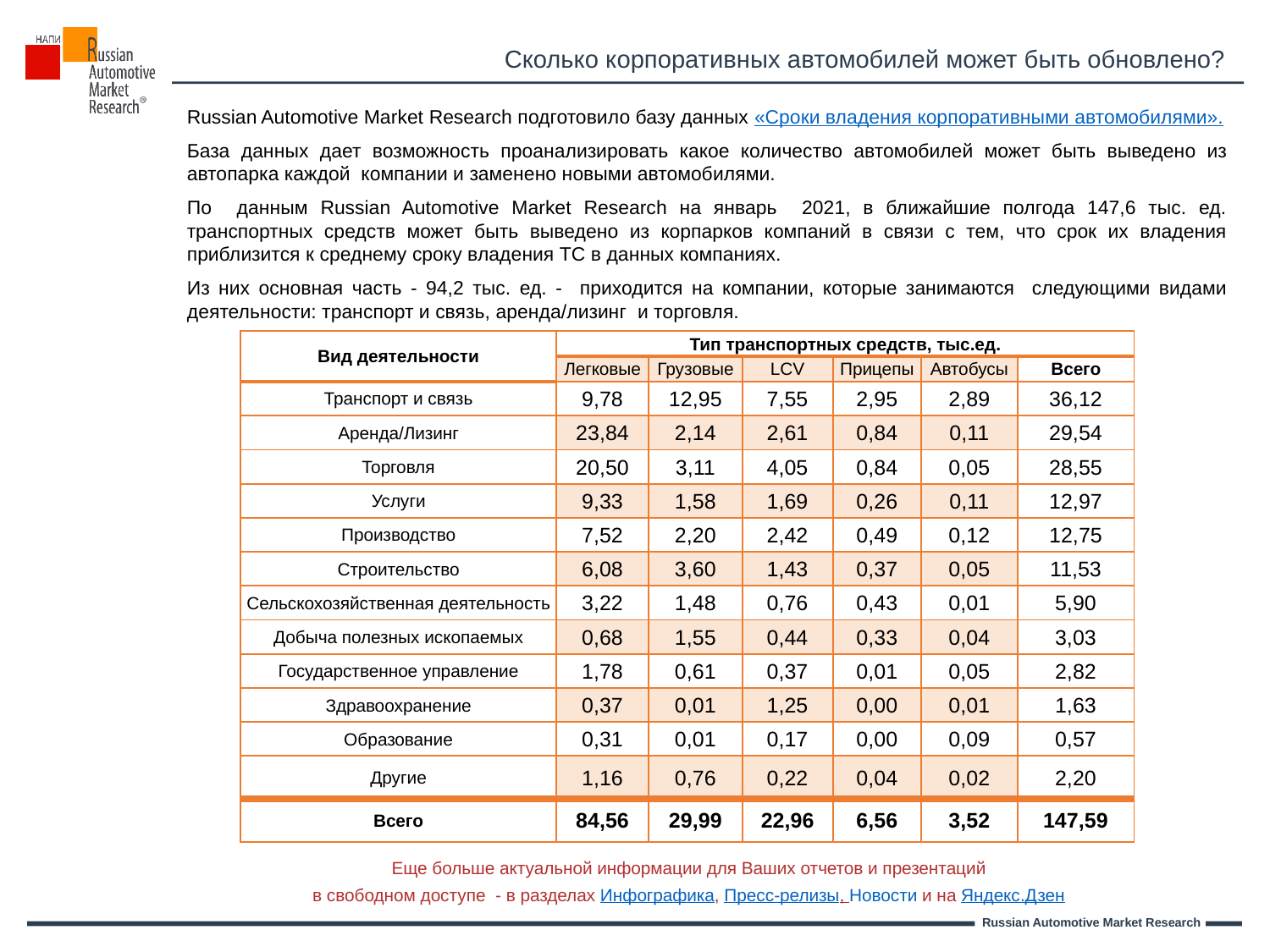

Сколько корпоративных автомобилей может быть обновлено?
Russian Automotive Market Research подготовило базу данных «Сроки владения корпоративными автомобилями».
База данных дает возможность проанализировать какое количество автомобилей может быть выведено из автопарка каждой  компании и заменено новыми автомобилями.
По  данным Russian Automotive Market Research на январь  2021, в ближайшие полгода 147,6 тыс. ед. транспортных средств может быть выведено из корпарков компаний в связи с тем, что срок их владения приблизится к среднему сроку владения ТС в данных компаниях.
Из них основная часть - 94,2 тыс. ед. -  приходится на компании, которые занимаются  следующими видами деятельности: транспорт и связь, аренда/лизинг  и торговля.
| Вид деятельности | Тип транспортных средств, тыс.ед. |  |  |  |  |  |
| --- | --- | --- | --- | --- | --- | --- |
| Вид деятельности | Легковые | Грузовые | LCV | Прицепы | Автобусы | Всего |
| Транспорт и связь | 9,78 | 12,95 | 7,55 | 2,95 | 2,89 | 36,12 |
| Аренда/Лизинг | 23,84 | 2,14 | 2,61 | 0,84 | 0,11 | 29,54 |
| Торговля | 20,50 | 3,11 | 4,05 | 0,84 | 0,05 | 28,55 |
| Услуги | 9,33 | 1,58 | 1,69 | 0,26 | 0,11 | 12,97 |
| Производство | 7,52 | 2,20 | 2,42 | 0,49 | 0,12 | 12,75 |
| Строительство | 6,08 | 3,60 | 1,43 | 0,37 | 0,05 | 11,53 |
| Сельскохозяйственная деятельность | 3,22 | 1,48 | 0,76 | 0,43 | 0,01 | 5,90 |
| Добыча полезных ископаемых | 0,68 | 1,55 | 0,44 | 0,33 | 0,04 | 3,03 |
| Государственное управление | 1,78 | 0,61 | 0,37 | 0,01 | 0,05 | 2,82 |
| Здравоохранение | 0,37 | 0,01 | 1,25 | 0,00 | 0,01 | 1,63 |
| Образование | 0,31 | 0,01 | 0,17 | 0,00 | 0,09 | 0,57 |
| Другие | 1,16 | 0,76 | 0,22 | 0,04 | 0,02 | 2,20 |
| Всего | 84,56 | 29,99 | 22,96 | 6,56 | 3,52 | 147,59 |
Еще больше актуальной информации для Ваших отчетов и презентаций
в свободном доступе  - в разделах Инфографика, Пресс-релизы, Новости и на Яндекс.Дзен